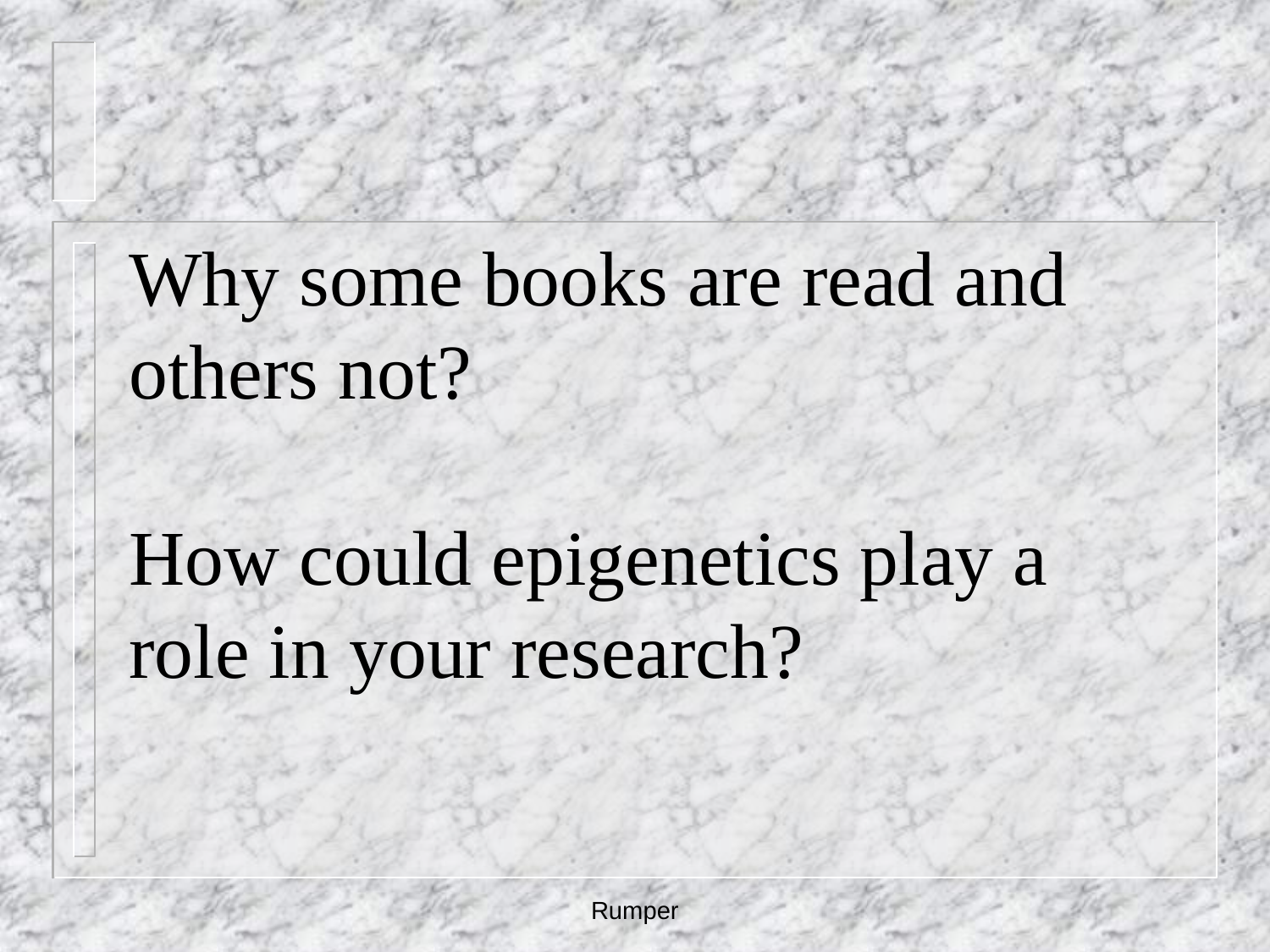

# Why some books are read and others not? How could epigenetics play a role in your research?
Rumper